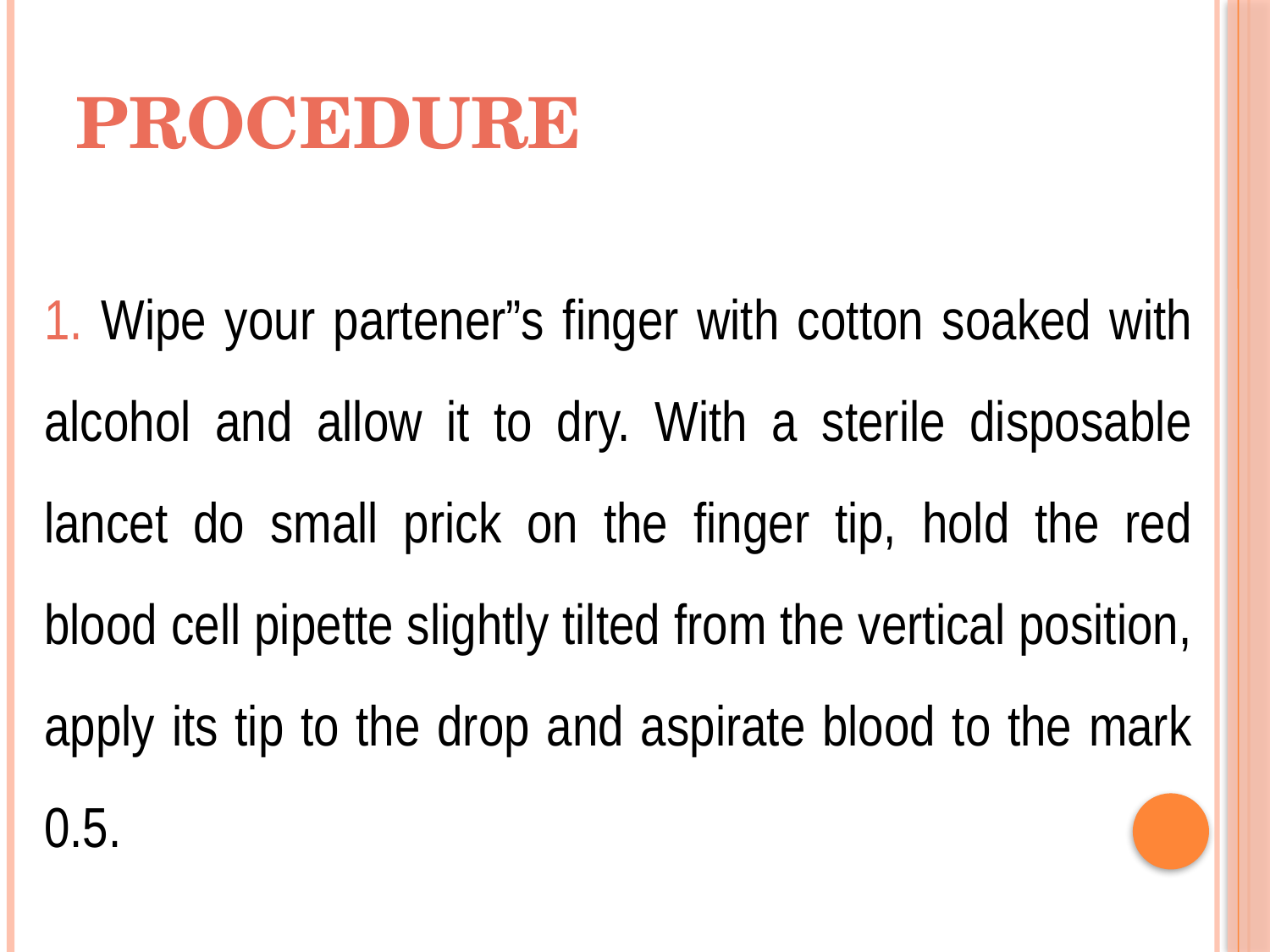

# Procedure
1. Wipe your partener”s finger with cotton soaked with alcohol and allow it to dry. With a sterile disposable lancet do small prick on the finger tip, hold the red blood cell pipette slightly tilted from the vertical position, apply its tip to the drop and aspirate blood to the mark 0.5.